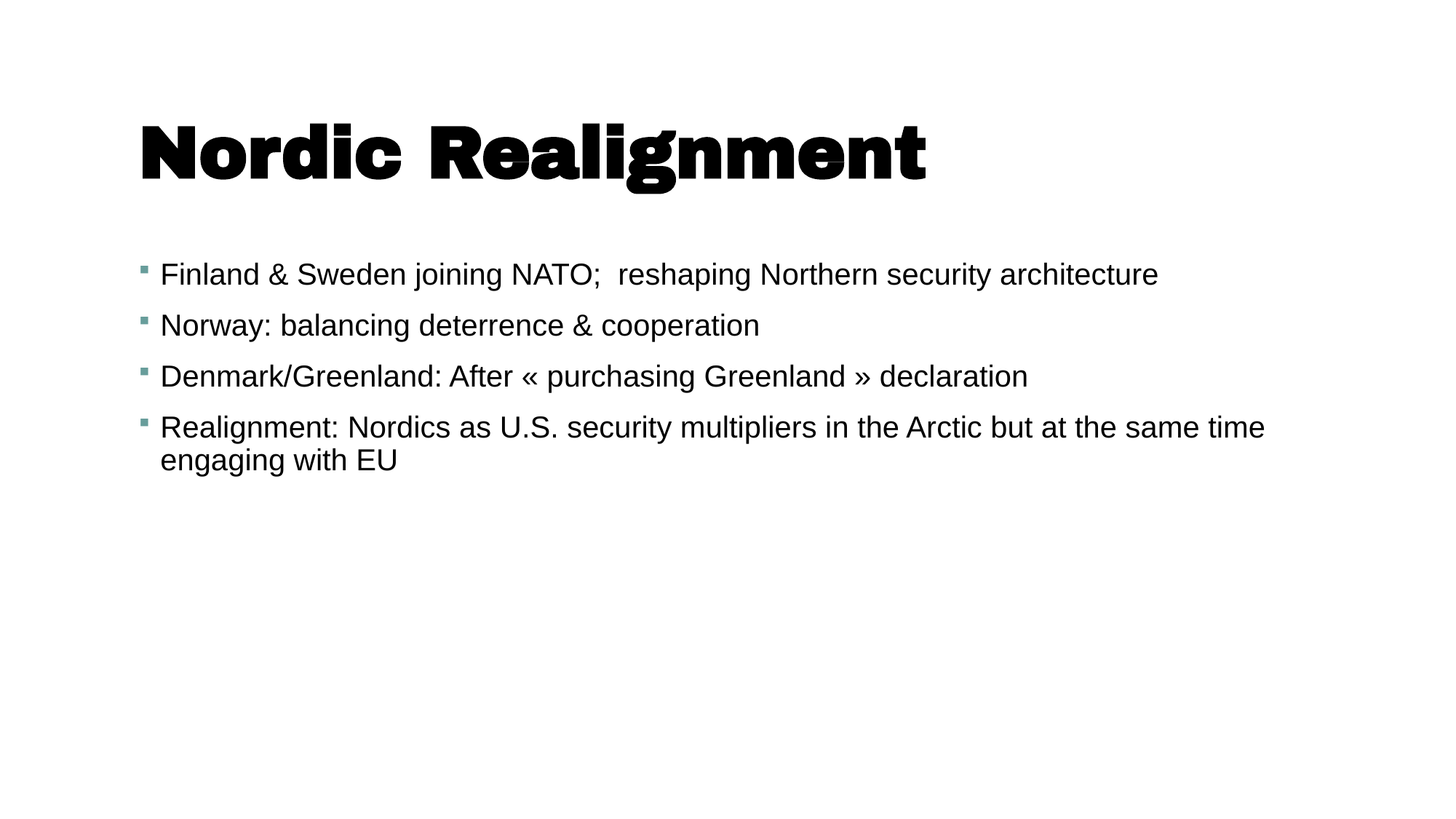

# Nordic Realignment
Finland & Sweden joining NATO;  reshaping Northern security architecture
Norway: balancing deterrence & cooperation
Denmark/Greenland: After « purchasing Greenland » declaration
Realignment: Nordics as U.S. security multipliers in the Arctic but at the same time engaging with EU